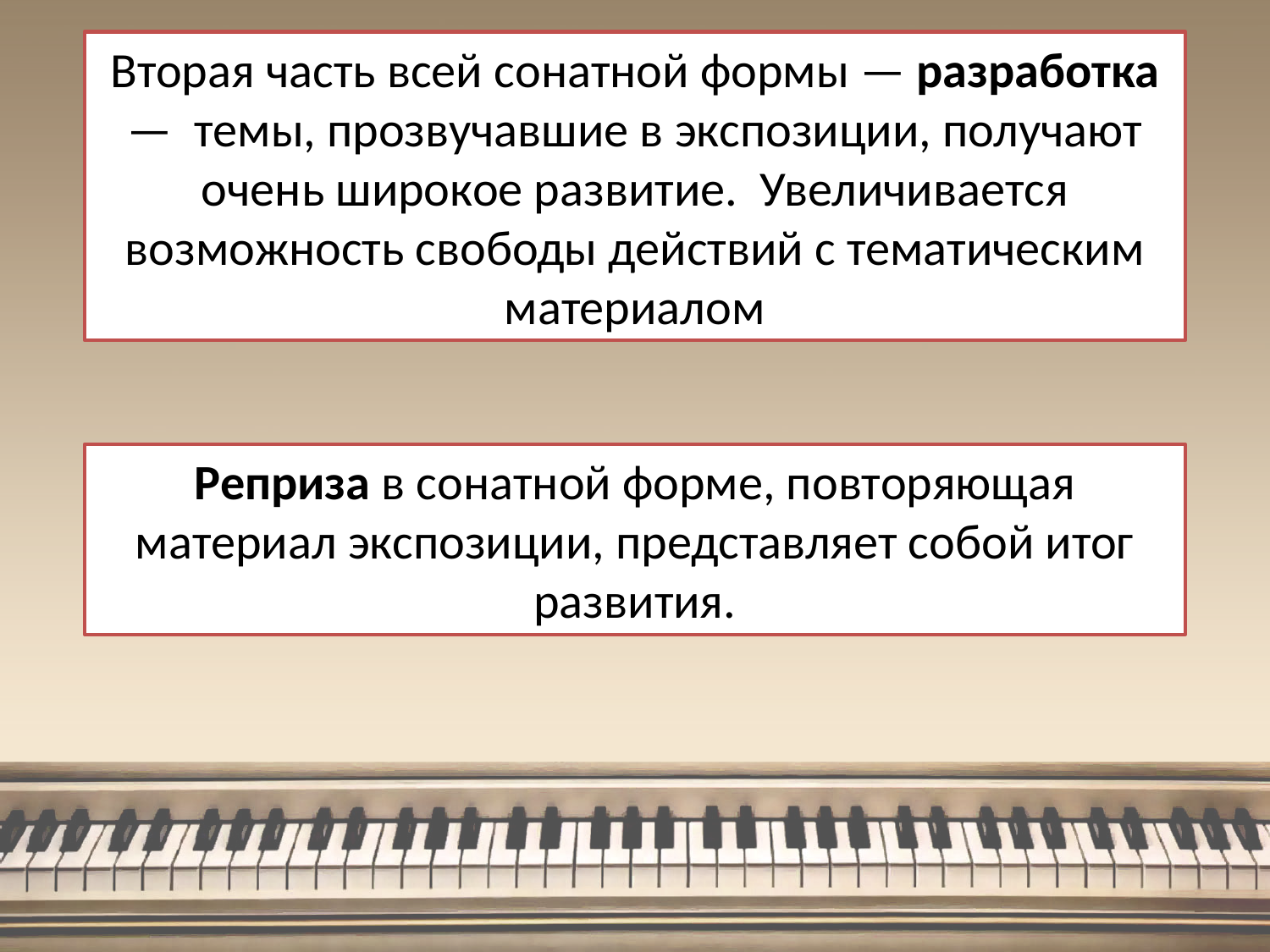

Вторая часть всей сонатной формы — разработка —  темы, прозвучавшие в экспозиции, получают очень широкое развитие.  Увеличивается возможность свободы действий с тематическим материалом
Реприза в сонатной форме, повторяющая материал экспозиции, представляет собой итог развития.